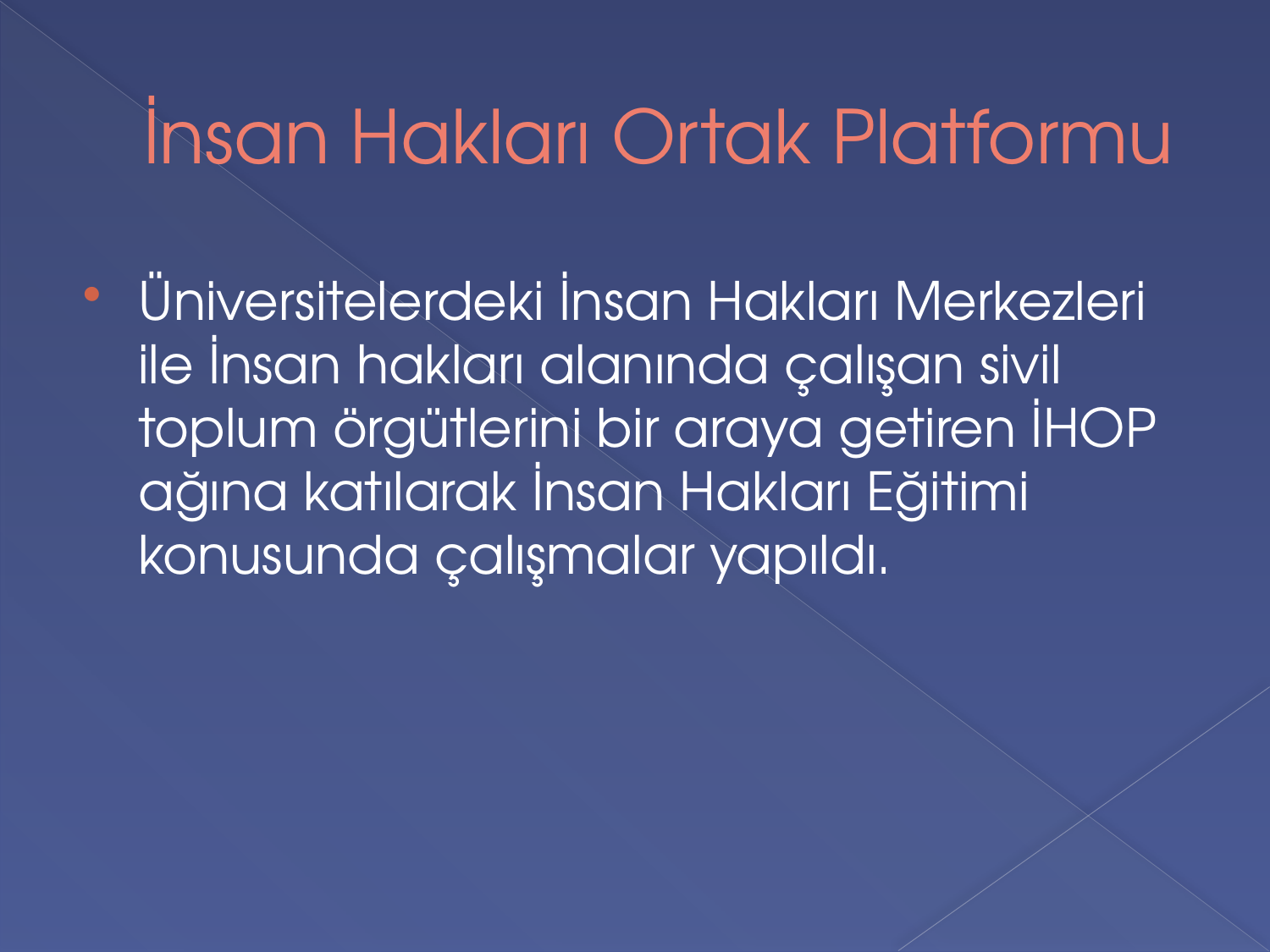

# İnsan Hakları Ortak Platformu
Üniversitelerdeki İnsan Hakları Merkezleri ile İnsan hakları alanında çalışan sivil toplum örgütlerini bir araya getiren İHOP ağına katılarak İnsan Hakları Eğitimi konusunda çalışmalar yapıldı.